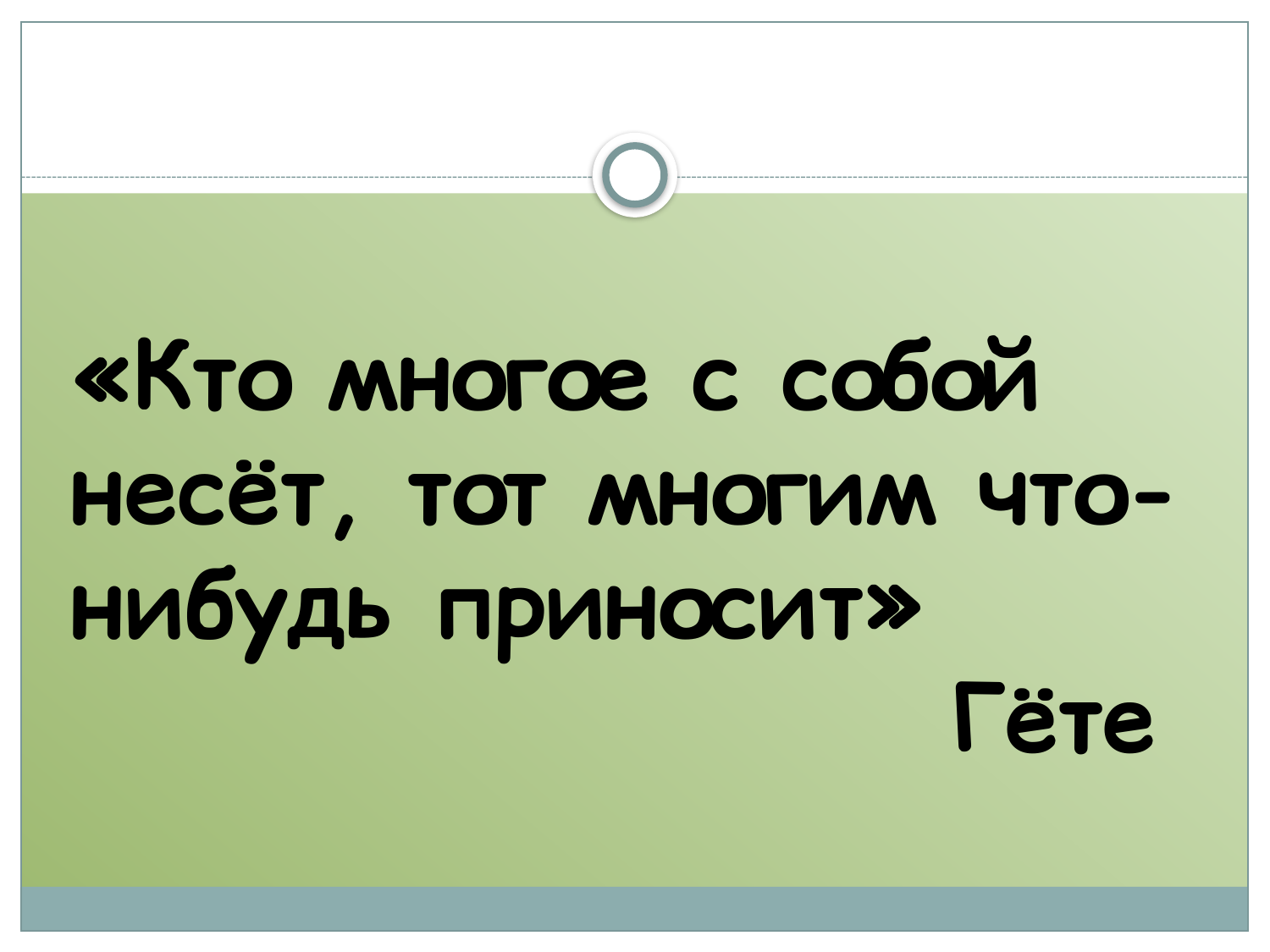

«Кто многое с собой несёт, тот многим что-нибудь приносит»
Гёте